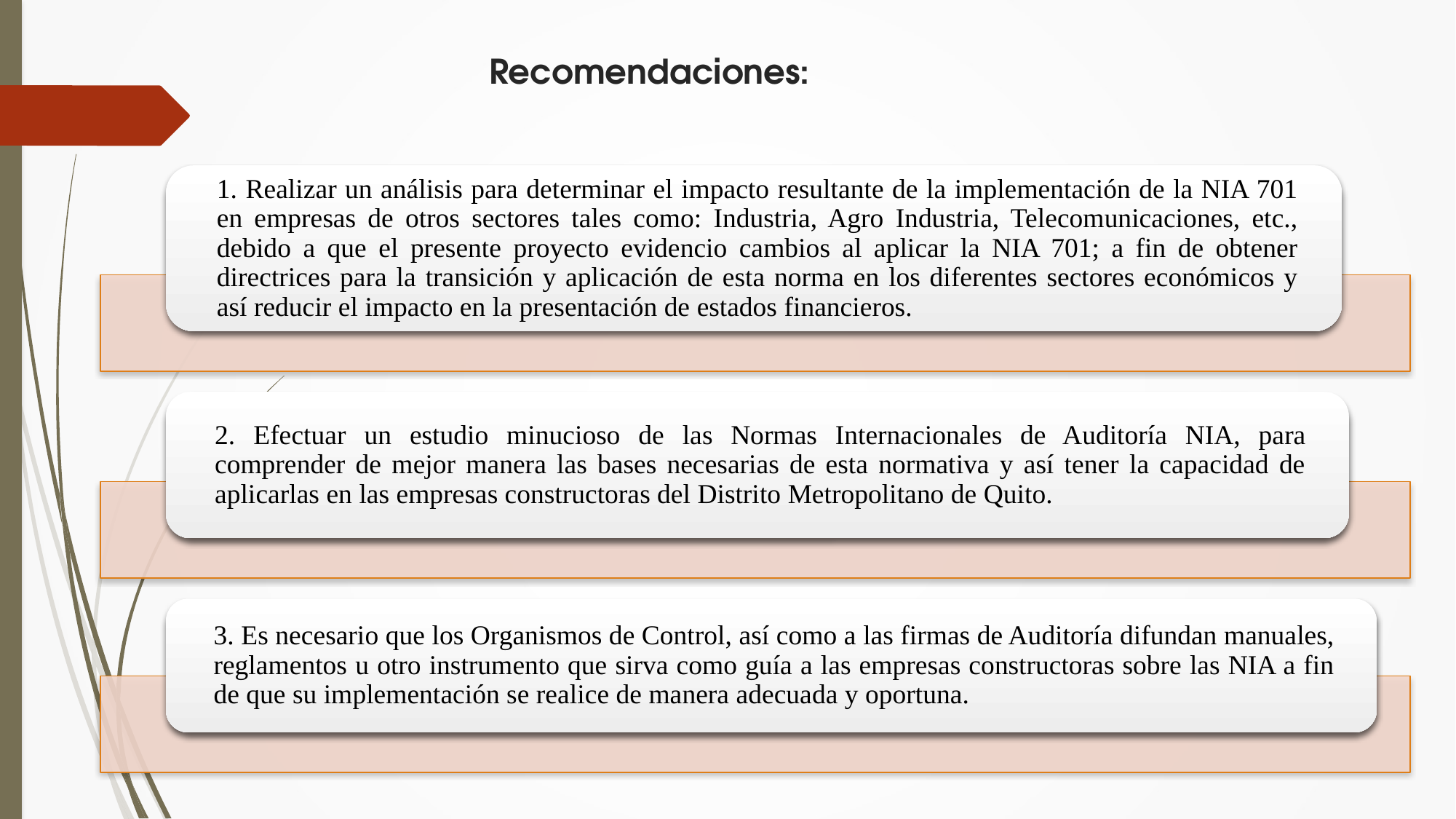

# Recomendaciones:
1. Realizar un análisis para determinar el impacto resultante de la implementación de la NIA 701 en empresas de otros sectores tales como: Industria, Agro Industria, Telecomunicaciones, etc., debido a que el presente proyecto evidencio cambios al aplicar la NIA 701; a fin de obtener directrices para la transición y aplicación de esta norma en los diferentes sectores económicos y así reducir el impacto en la presentación de estados financieros.
2. Efectuar un estudio minucioso de las Normas Internacionales de Auditoría NIA, para comprender de mejor manera las bases necesarias de esta normativa y así tener la capacidad de aplicarlas en las empresas constructoras del Distrito Metropolitano de Quito.
3. Es necesario que los Organismos de Control, así como a las firmas de Auditoría difundan manuales, reglamentos u otro instrumento que sirva como guía a las empresas constructoras sobre las NIA a fin de que su implementación se realice de manera adecuada y oportuna.